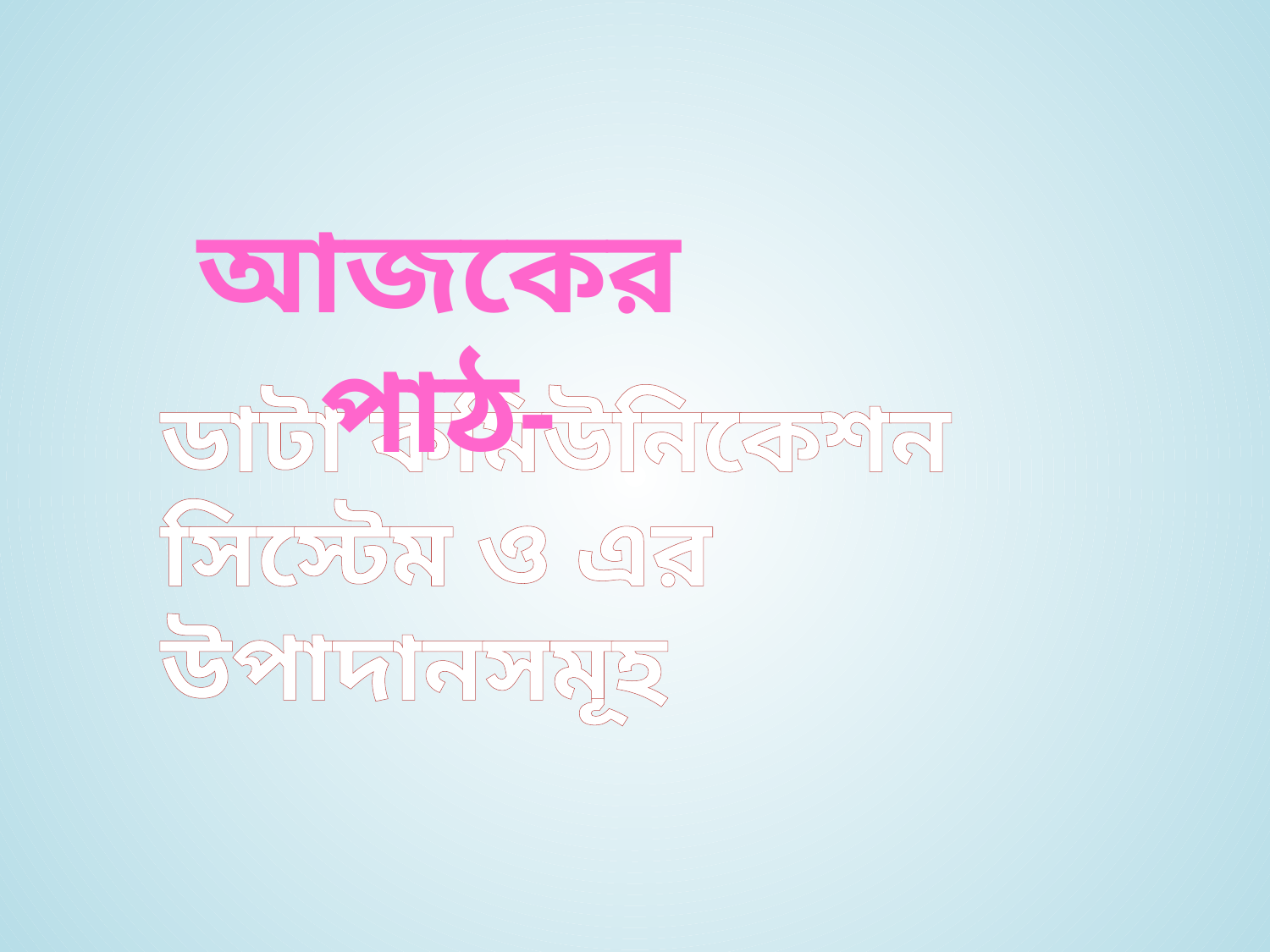

আজকের পাঠ-
ডাটা কমিউনিকেশন সিস্টেম ও এর উপাদানসমূহ